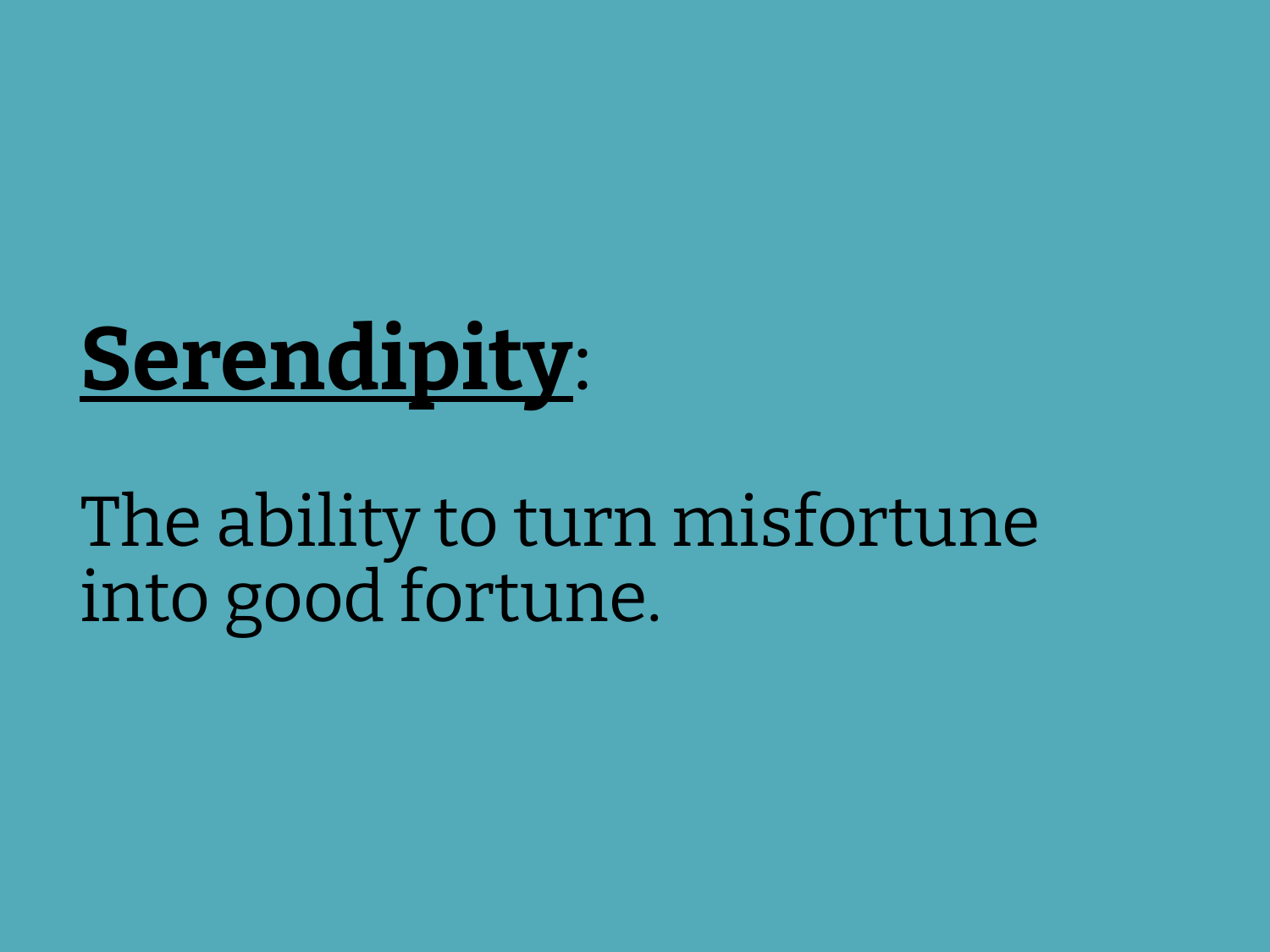

# Serendipity: The ability to turn misfortune into good fortune.